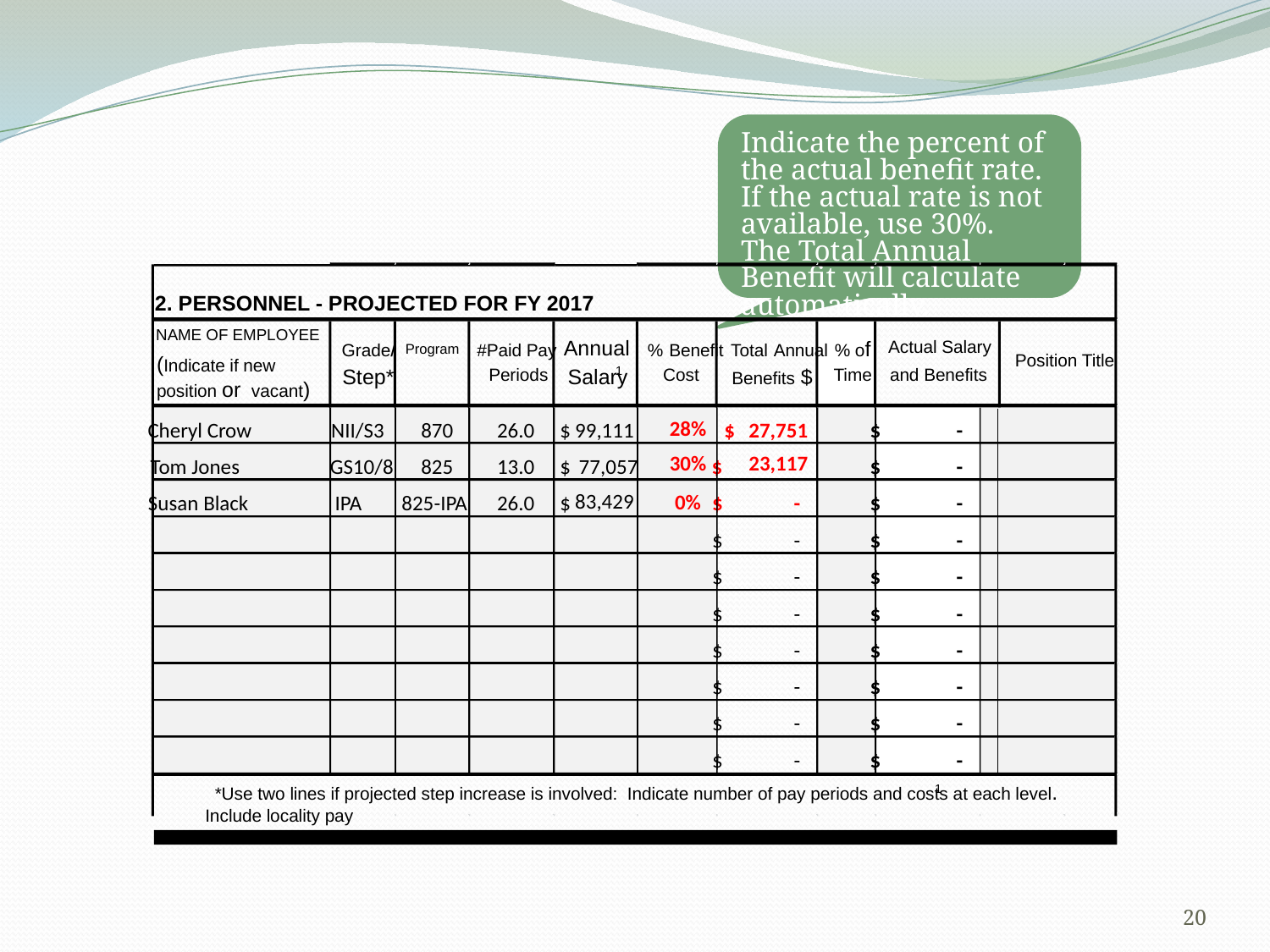

Indicate the percent of  the actual benefit rate.  If the actual rate is not available, use 30%.  The Total Annual Benefit will calculate automatically.

2. PERSONNEL - PROJECTED FOR FY 2017

NAME OF EMPLOYEE
Annual
Grade/
#Paid Pay
% Benefit
Total Annual
% of
Actual Salary
Program
Position Title
(Indicate if new position or
Step*
Periods
Salary
1
Cost
Benefits $
Time
and Benefits
vacant)

28%

Cheryl Crow
NII/S3
870
26.0
$
99,111

$
27,751

$

-

30%
23,117

Tom Jones
GS10/8
825
13.0
$
77,057

$

$

-

83,429

0%
Susan Black
IPA
825-IPA
26.0
$

$
-

$

-

$
-

$

-

$
-

$

-

$
-

$

-

$
-

$

-

$
-

$

-

$
-

$

-

$
-

$

-

  *Use two lines if projected step increase is involved:  Indicate number of pay periods and costs at each level.
Include locality pay
 1

20